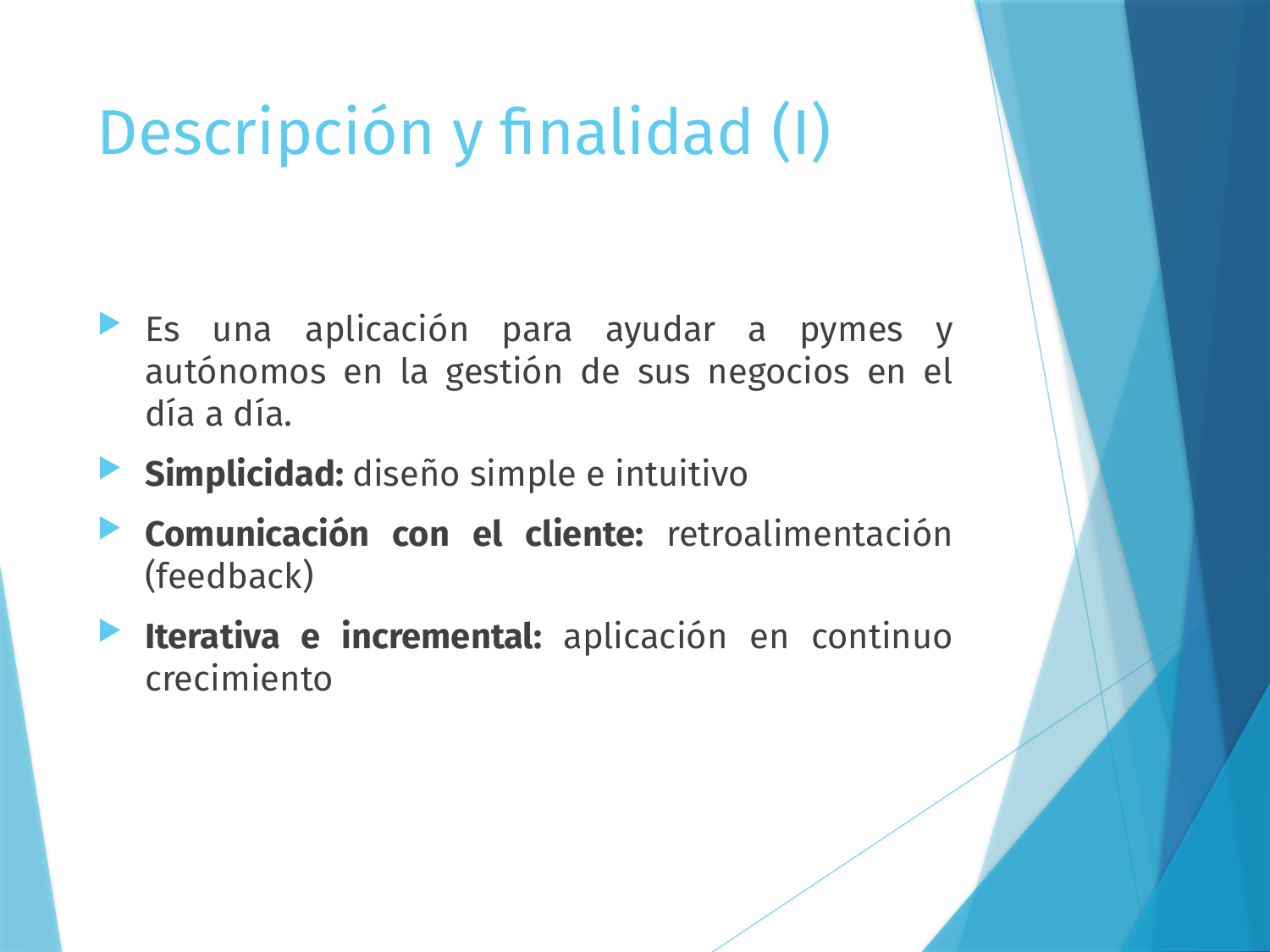

# Descripción y finalidad (I)
Es una aplicación para ayudar a pymes y autónomos en la gestión de sus negocios en el día a día.
Simplicidad: diseño simple e intuitivo
Comunicación con el cliente: retroalimentación (feedback)
Iterativa e incremental: aplicación en continuo crecimiento